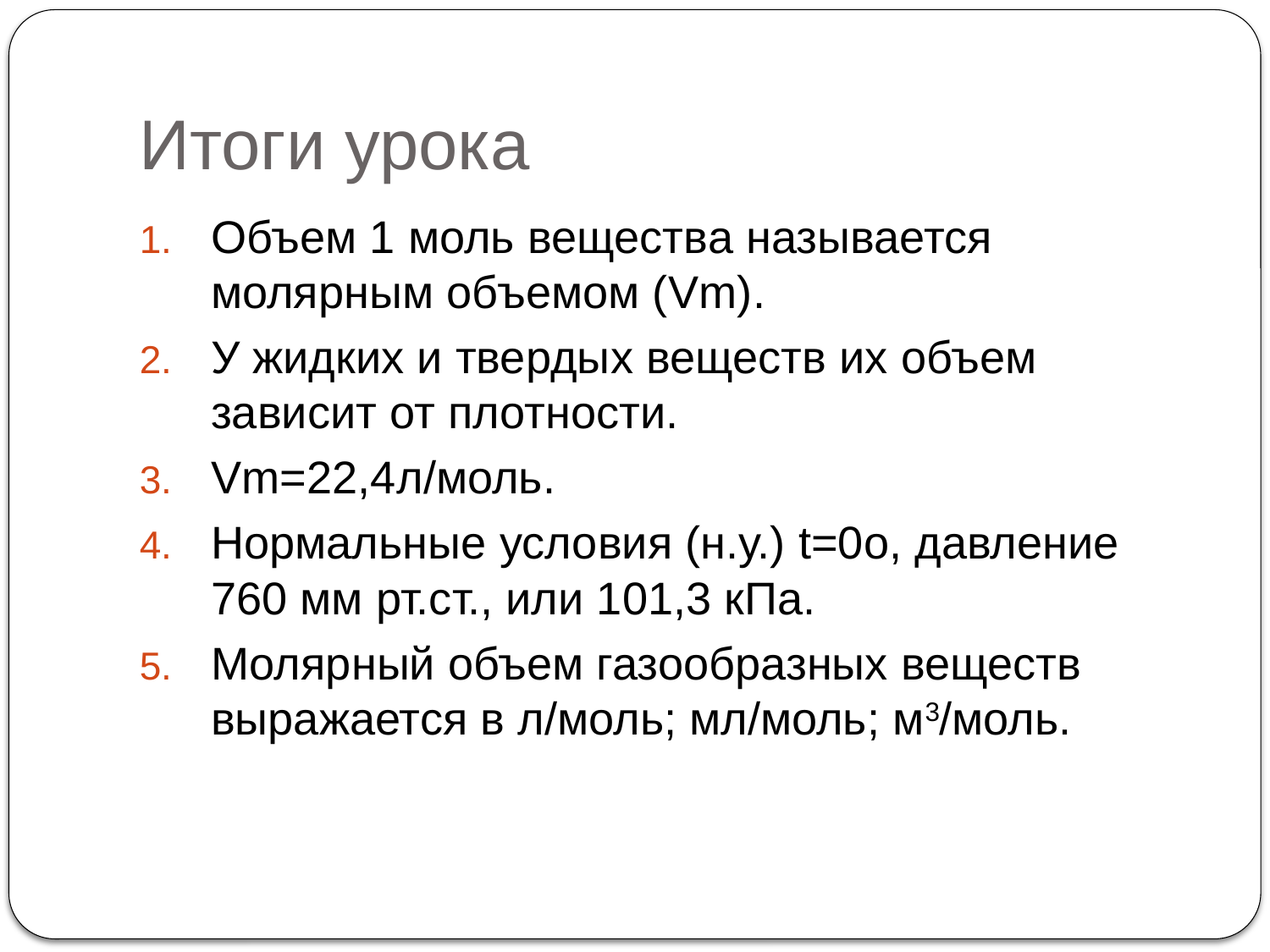

# Итоги урока
Объем 1 моль вещества называется молярным объемом (Vm).
У жидких и твердых веществ их объем зависит от плотности.
Vm=22,4л/моль.
Нормальные условия (н.у.) t=0o, давление 760 мм рт.ст., или 101,3 кПа.
Молярный объем газообразных веществ выражается в л/моль; мл/моль; м3/моль.